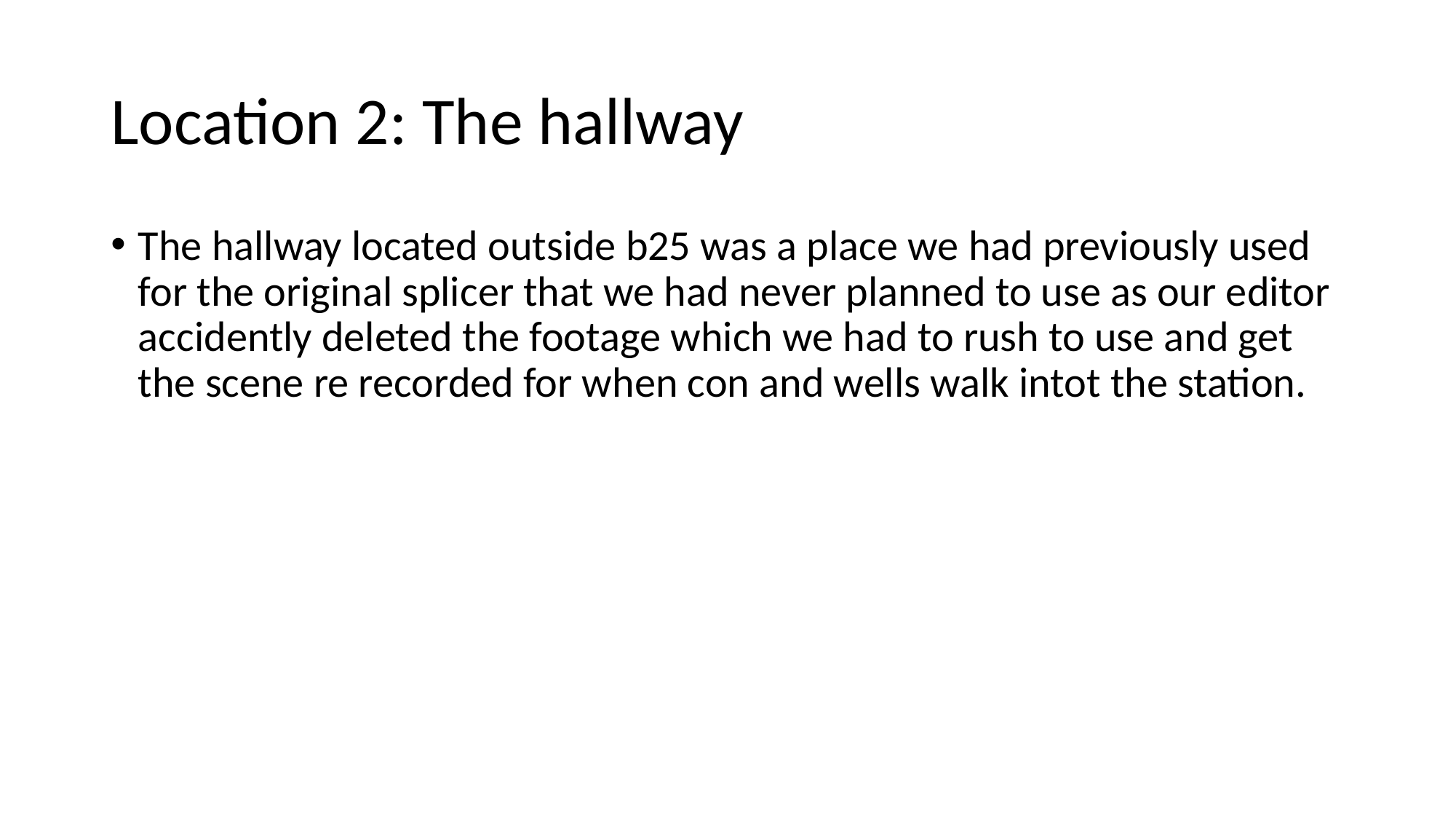

# Location 2: The hallway
The hallway located outside b25 was a place we had previously used for the original splicer that we had never planned to use as our editor accidently deleted the footage which we had to rush to use and get the scene re recorded for when con and wells walk intot the station.